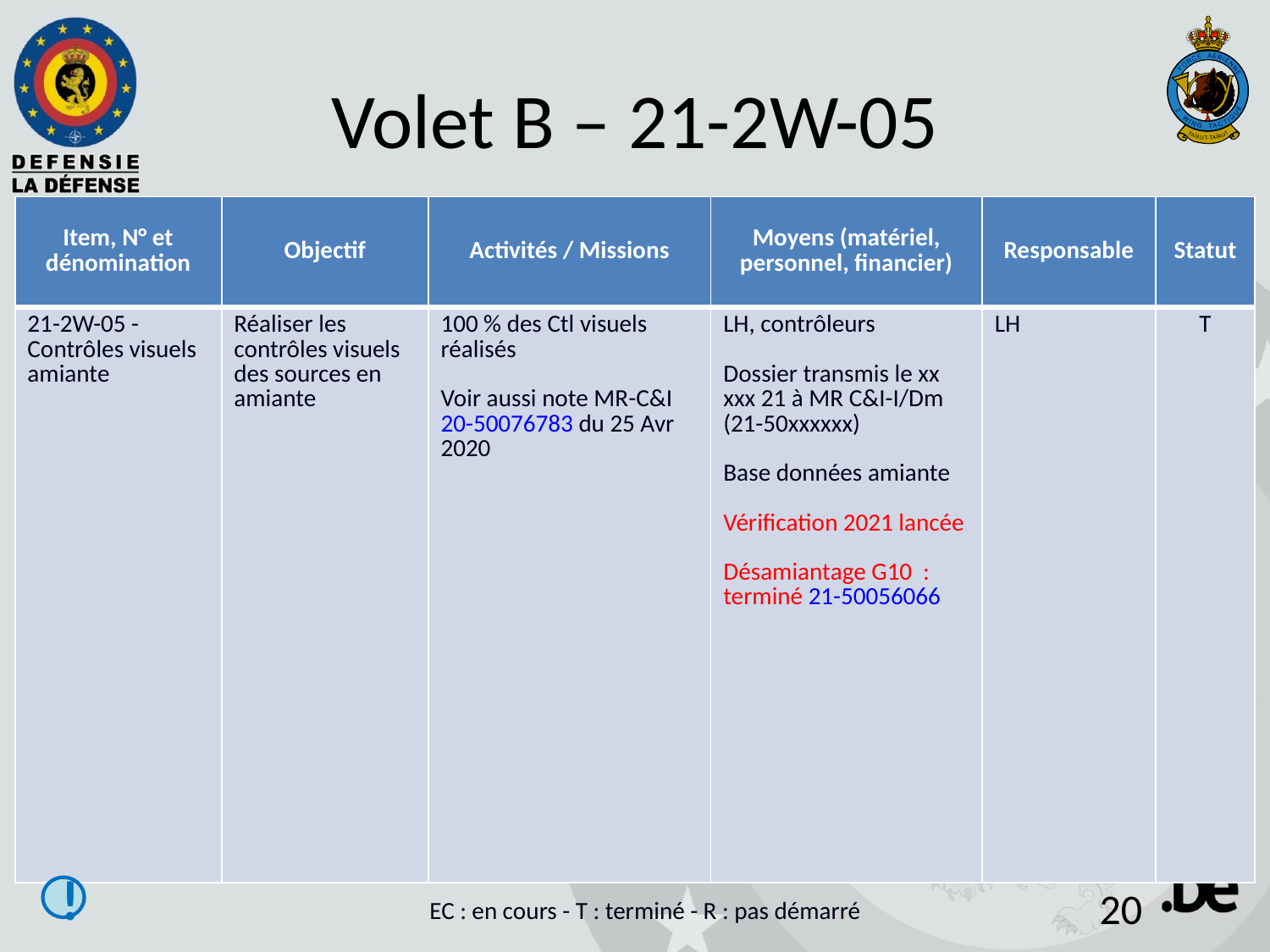

# Volet B – 21-2W-05
| Item, N° et dénomination | Objectif | Activités / Missions | Moyens (matériel, personnel, financier) | Responsable | Statut |
| --- | --- | --- | --- | --- | --- |
| 21-2W-05 - Contrôles visuels amiante | Réaliser les contrôles visuels des sources en amiante | 100 % des Ctl visuels réalisés Voir aussi note MR-C&I 20-50076783 du 25 Avr 2020 | LH, contrôleurs Dossier transmis le xx xxx 21 à MR C&I-I/Dm (21-50xxxxxx) Base données amiante Vérification 2021 lancée Désamiantage G10 : terminé 21-50056066 | LH | T |
!
EC : en cours - T : terminé - R : pas démarré
20